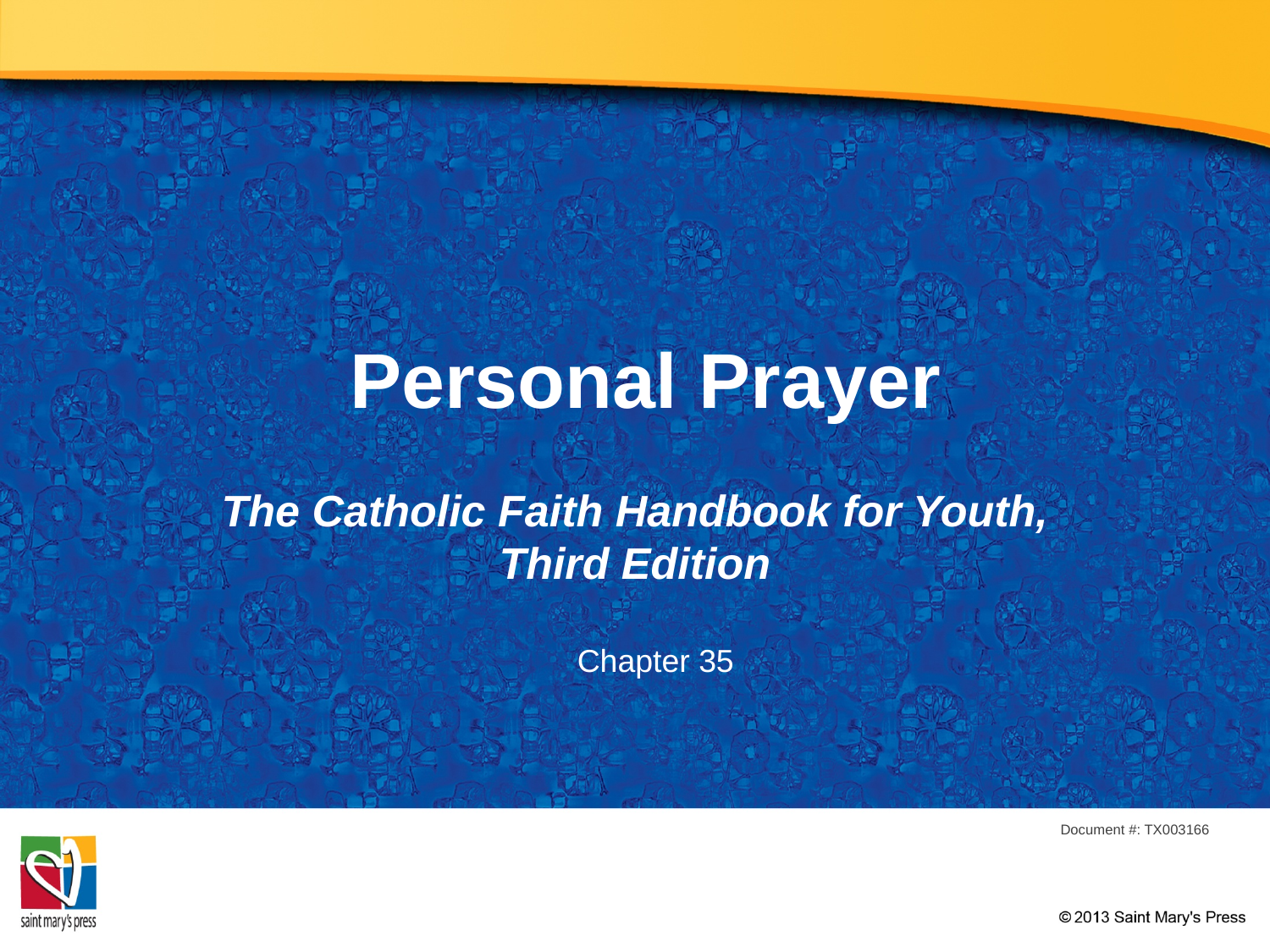

# Personal Prayer
The Catholic Faith Handbook for Youth, Third Edition
Chapter 35
Document #: TX003166